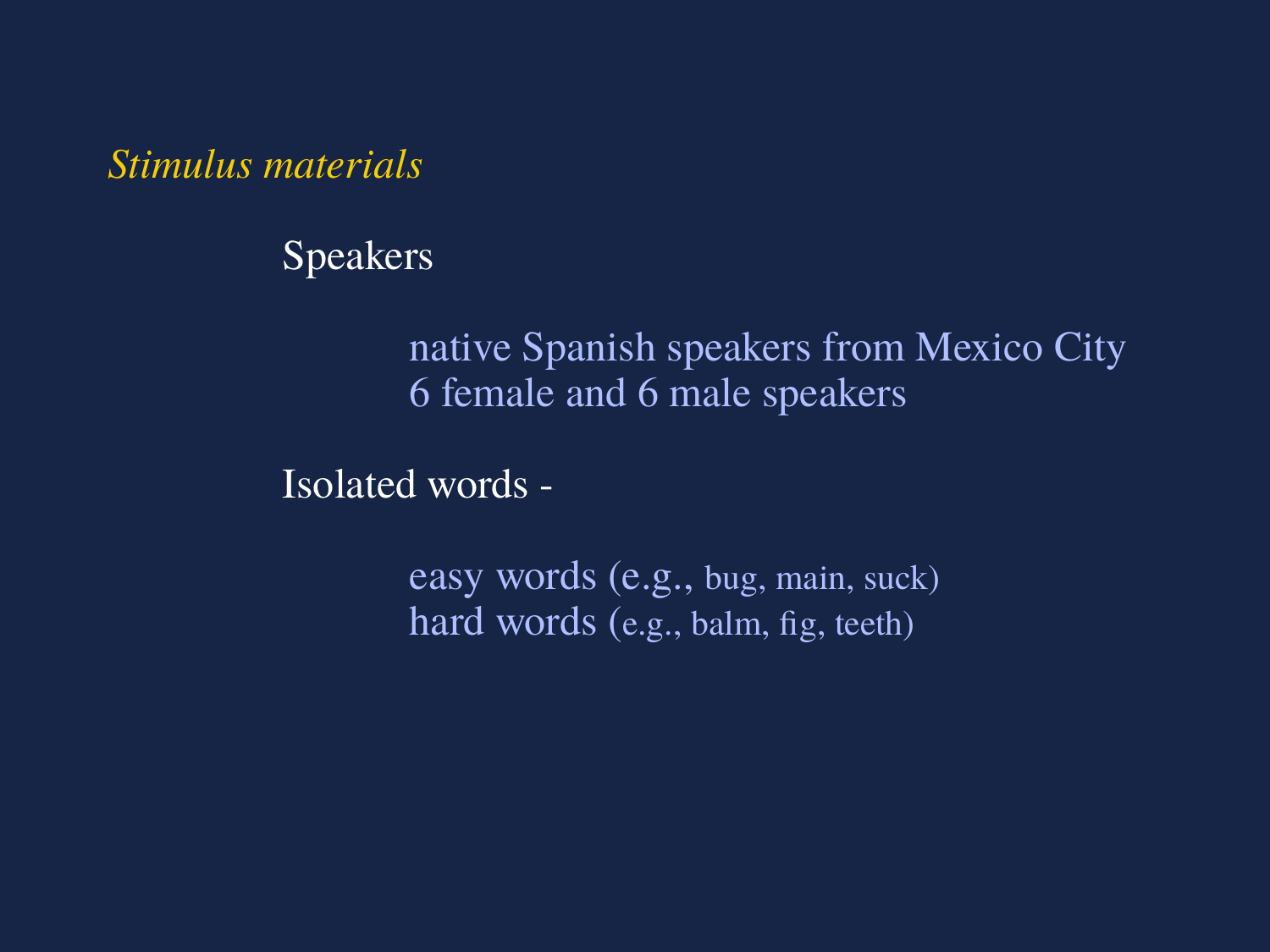

Stimulus materials

		Speakers

			native Spanish speakers from Mexico City
			6 female and 6 male speakers

		Isolated words -

			easy words (e.g., bug, main, suck)
			hard words (e.g., balm, fig, teeth)